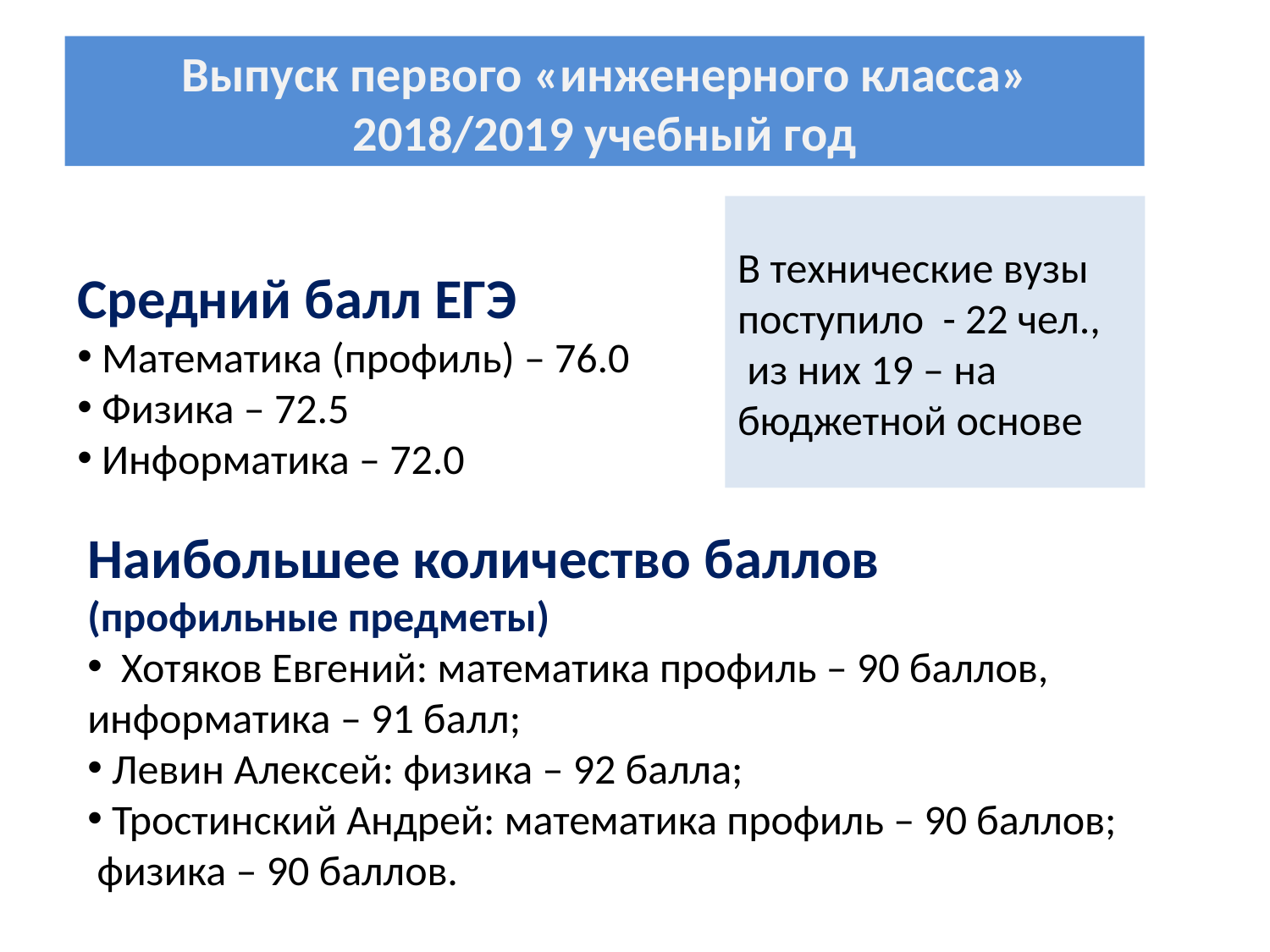

Выпуск первого «инженерного класса»
2018/2019 учебный год

В технические вузы поступило  - 22 чел.,
 из них 19 – на бюджетной основе

Средний балл ЕГЭ
 Математика (профиль) – 76.0
 Физика – 72.5
 Информатика – 72.0

Наибольшее количество баллов
(профильные предметы)
  Хотяков Евгений: математика профиль – 90 баллов, информатика – 91 балл;
 Левин Алексей: физика – 92 балла;
 Тростинский Андрей: математика профиль – 90 баллов;
 физика – 90 баллов.